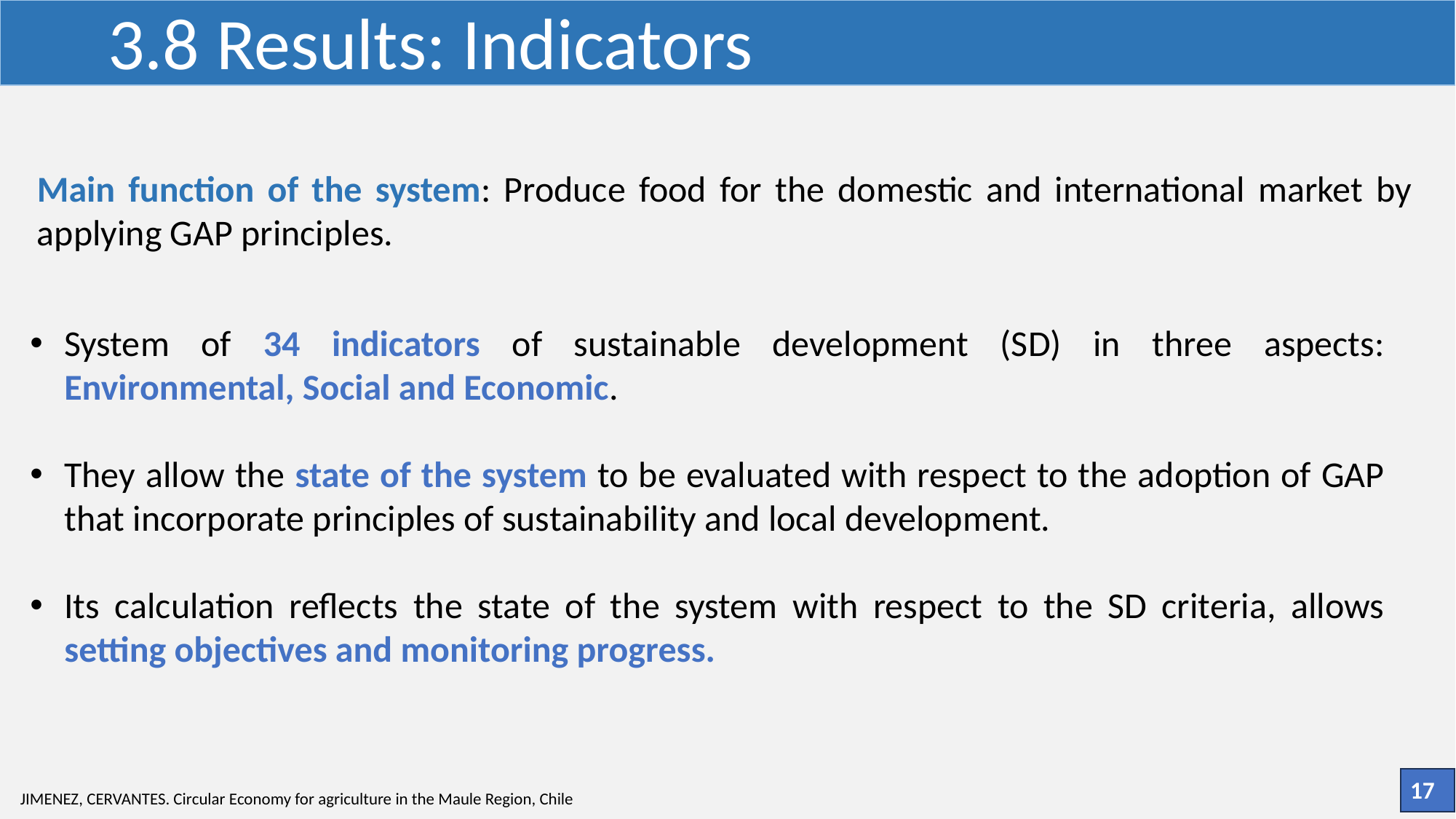

3.8 Results: Indicators
Main function of the system: Produce food for the domestic and international market by applying GAP principles.

System of 34 indicators of sustainable development (SD) in three aspects: Environmental, Social and Economic.

They allow the state of the system to be evaluated with respect to the adoption of GAP that incorporate principles of sustainability and local development.

Its calculation reflects the state of the system with respect to the SD criteria, allows setting objectives and monitoring progress.

17

JIMENEZ, CERVANTES. Circular Economy for agriculture in the Maule Region, Chile